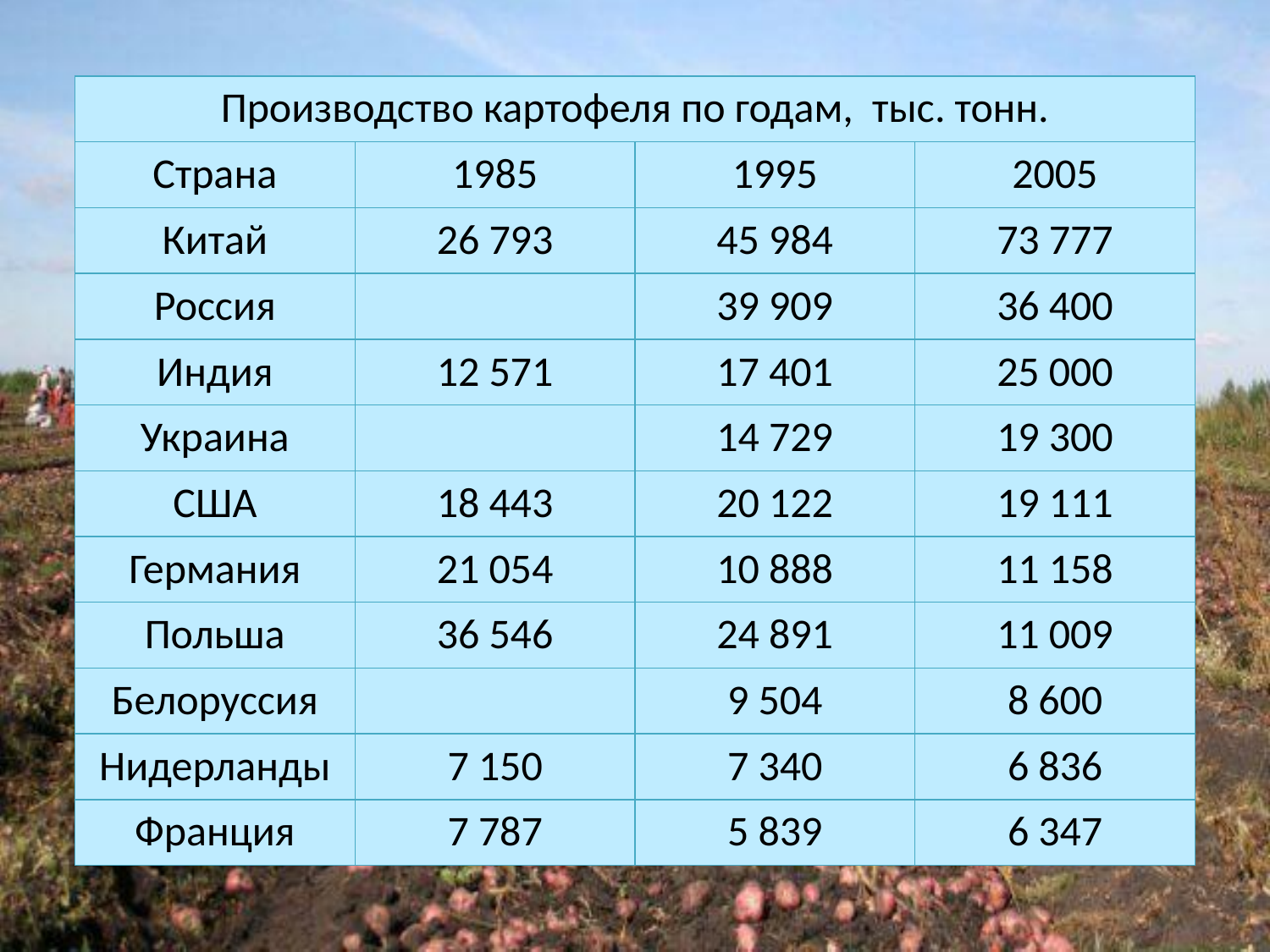

| Производство картофеля по годам, тыс. тонн. |  |  |  |
| --- | --- | --- | --- |
| Страна | 1985 | 1995 | 2005 |
| Китай | 26 793 | 45 984 | 73 777 |
| Россия |  | 39 909 | 36 400 |
| Индия | 12 571 | 17 401 | 25 000 |
| Украина |  | 14 729 | 19 300 |
| США | 18 443 | 20 122 | 19 111 |
| Германия | 21 054 | 10 888 | 11 158 |
| Польша | 36 546 | 24 891 | 11 009 |
| Белоруссия |  | 9 504 | 8 600 |
| Нидерланды | 7 150 | 7 340 | 6 836 |
| Франция | 7 787 | 5 839 | 6 347 |